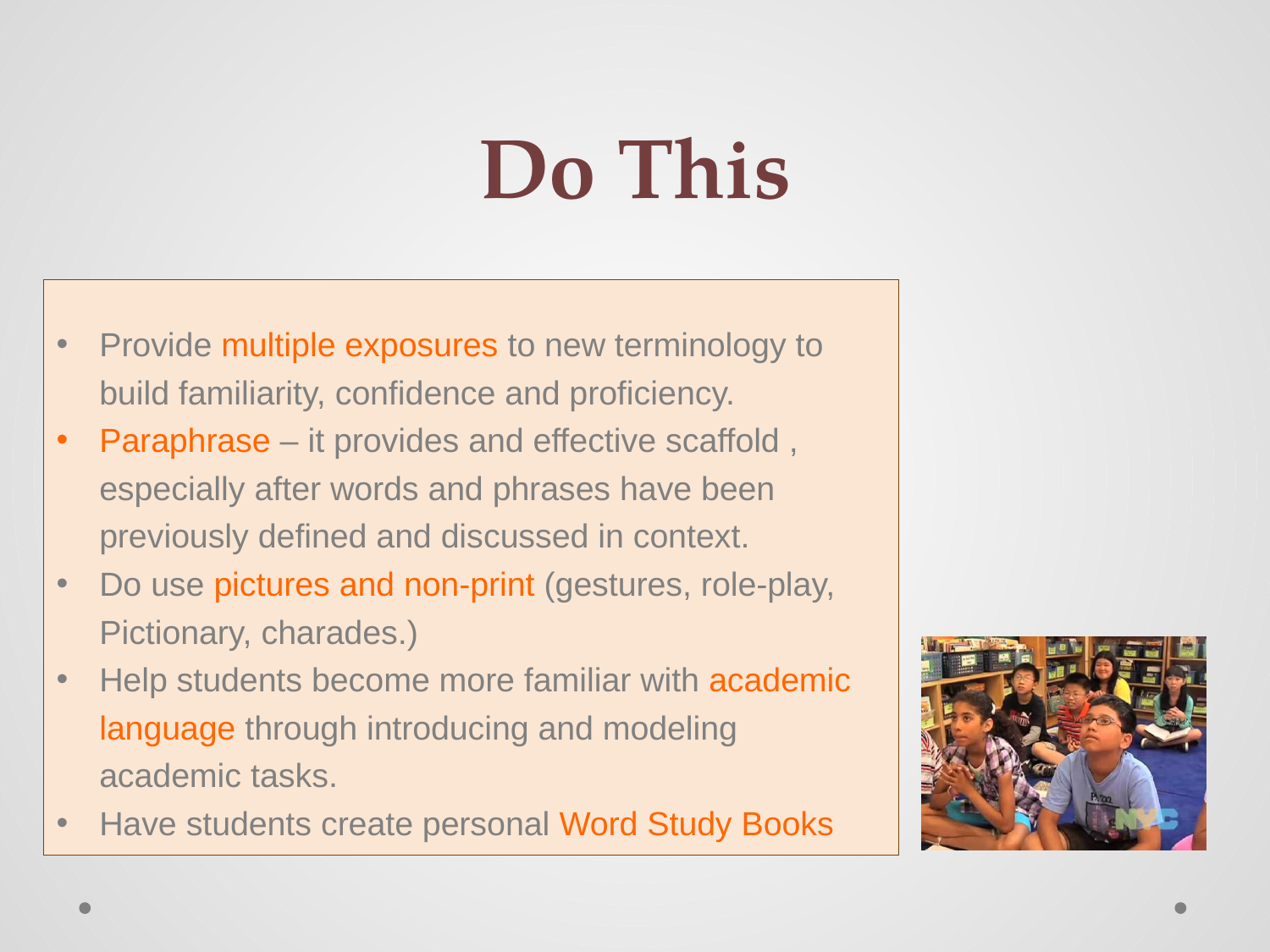

# Do This

Provide multiple exposures to new terminology to build familiarity, confidence and proficiency.
Paraphrase – it provides and effective scaffold , especially after words and phrases have been previously defined and discussed in context.
Do use pictures and non-print (gestures, role-play, Pictionary, charades.)
Help students become more familiar with academic language through introducing and modeling academic tasks.
Have students create personal Word Study Books